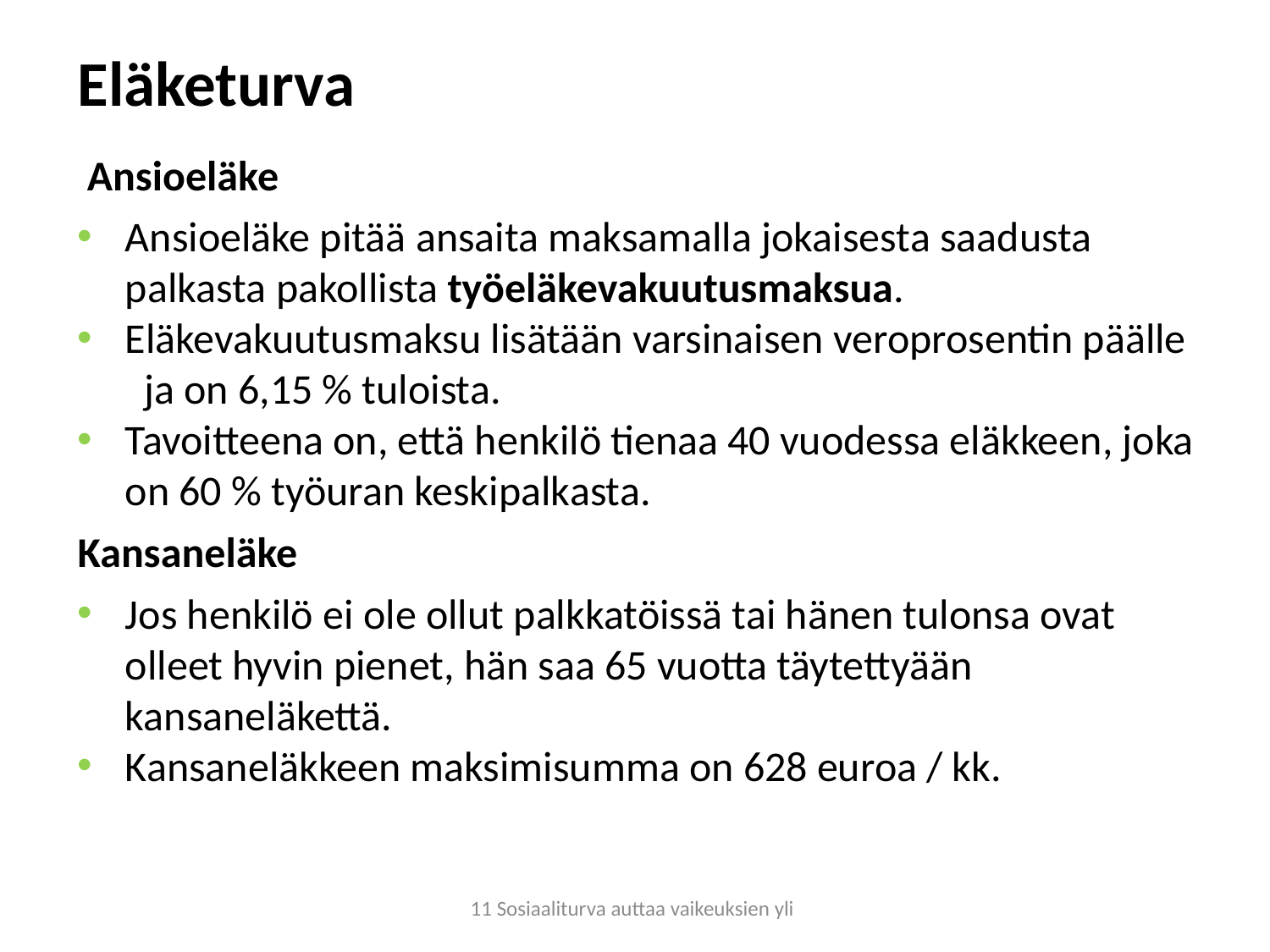

Eläketurva

 Ansioeläke
Ansioeläke pitää ansaita maksamalla jokaisesta saadusta palkasta pakollista työeläkevakuutusmaksua.
Eläkevakuutusmaksu lisätään varsinaisen veroprosentin päälle    ja on 6,15 % tuloista.
Tavoitteena on, että henkilö tienaa 40 vuodessa eläkkeen, joka on 60 % työuran keskipalkasta.
Kansaneläke
Jos henkilö ei ole ollut palkkatöissä tai hänen tulonsa ovat olleet hyvin pienet, hän saa 65 vuotta täytettyään  kansaneläkettä.
Kansaneläkkeen maksimisumma on 628 euroa / kk.
11 Sosiaaliturva auttaa vaikeuksien yli